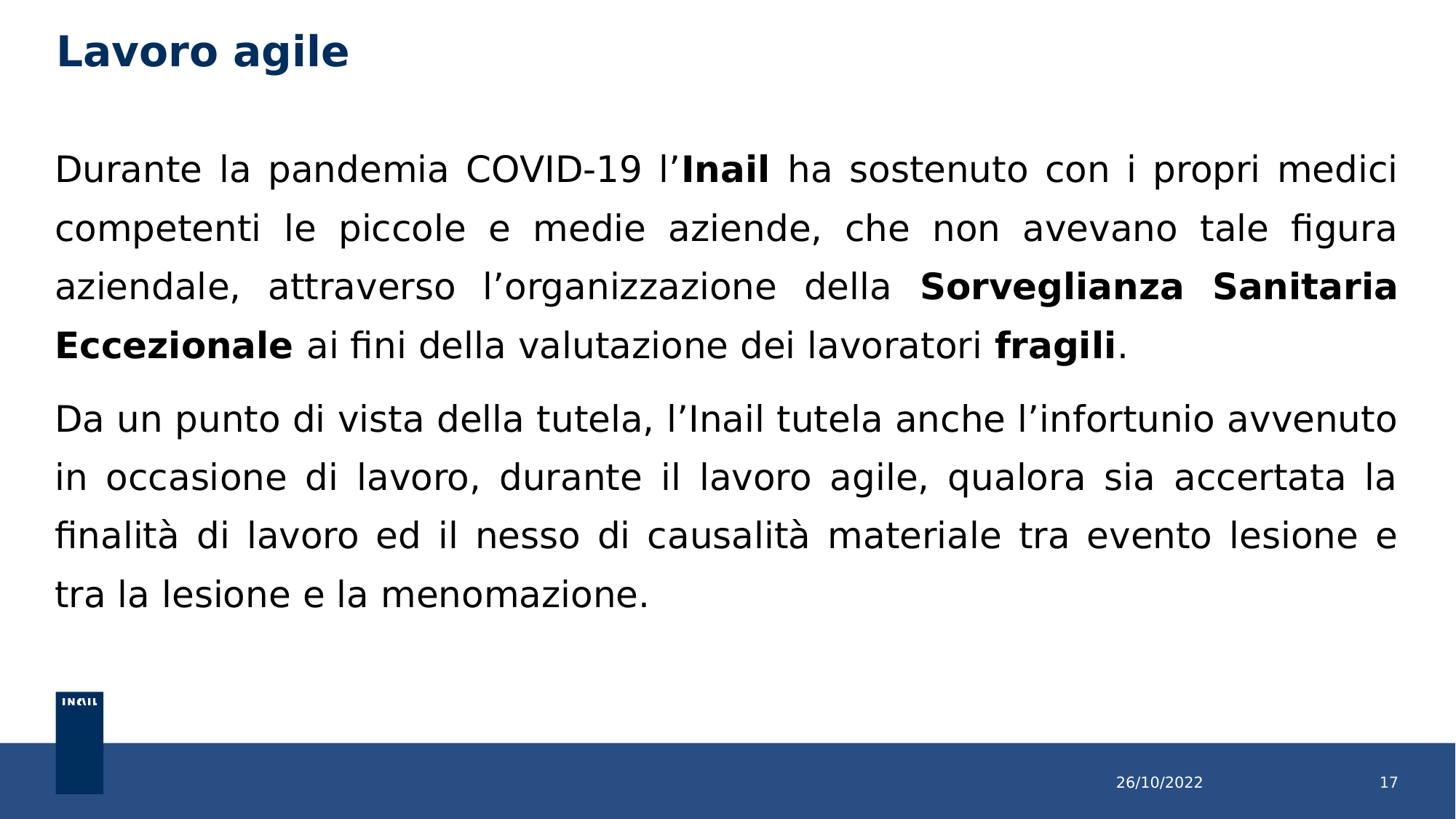

# Lavoro agile
Durante la pandemia COVID-19 l’Inail ha sostenuto con i propri medici competenti le piccole e medie aziende, che non avevano tale figura aziendale, attraverso l’organizzazione della Sorveglianza Sanitaria Eccezionale ai fini della valutazione dei lavoratori fragili.
Da un punto di vista della tutela, l’Inail tutela anche l’infortunio avvenuto in occasione di lavoro, durante il lavoro agile, qualora sia accertata la finalità di lavoro ed il nesso di causalità materiale tra evento lesione e tra la lesione e la menomazione.

26/10/2022
17